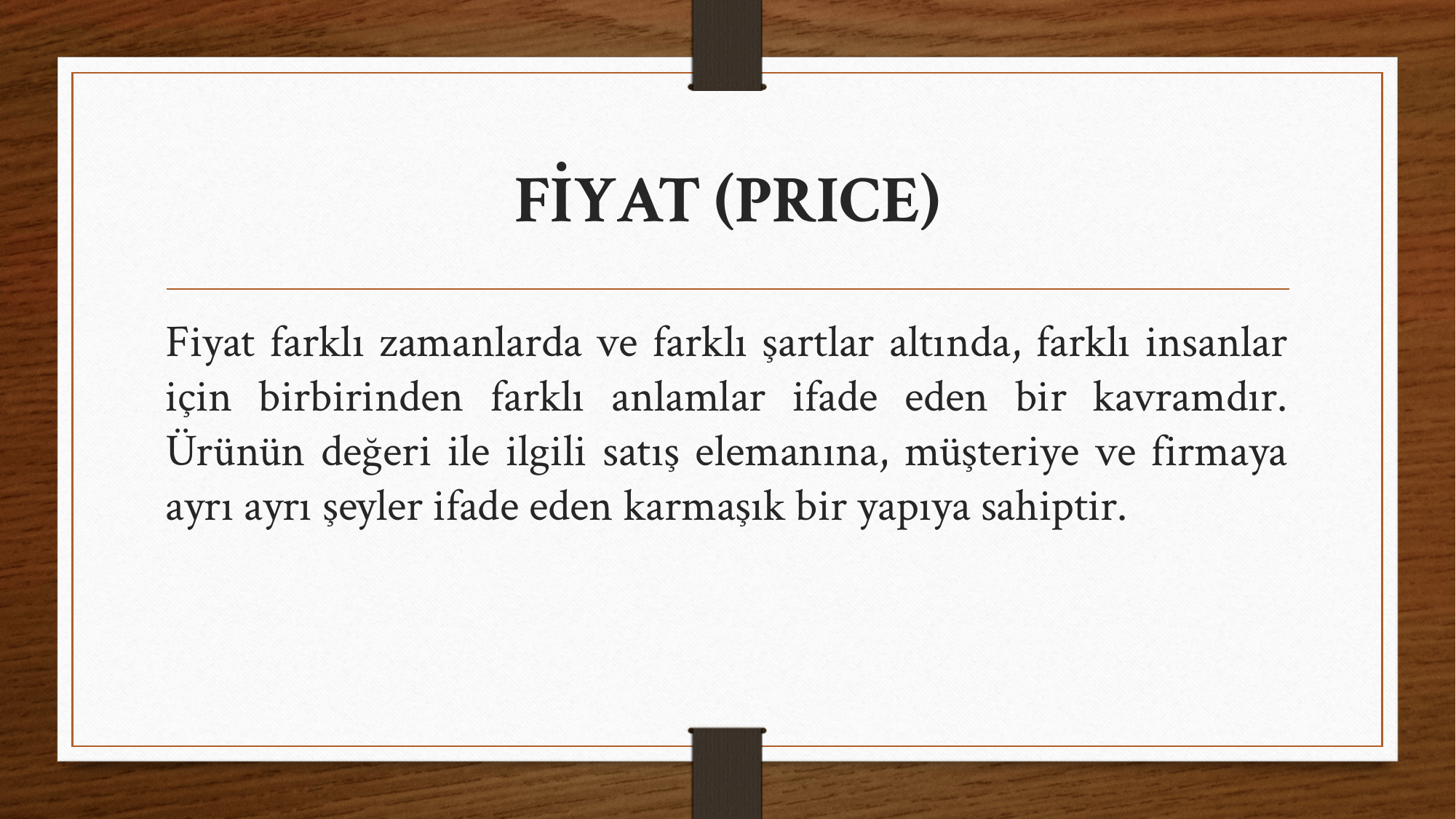

# FİYAT (PRICE)
Fiyat farklı zamanlarda ve farklı şartlar altında, farklı insanlar için birbirinden farklı anlamlar ifade eden bir kavramdır. Ürünün değeri ile ilgili satış elemanına, müşteriye ve firmaya ayrı ayrı şeyler ifade eden karmaşık bir yapıya sahiptir.